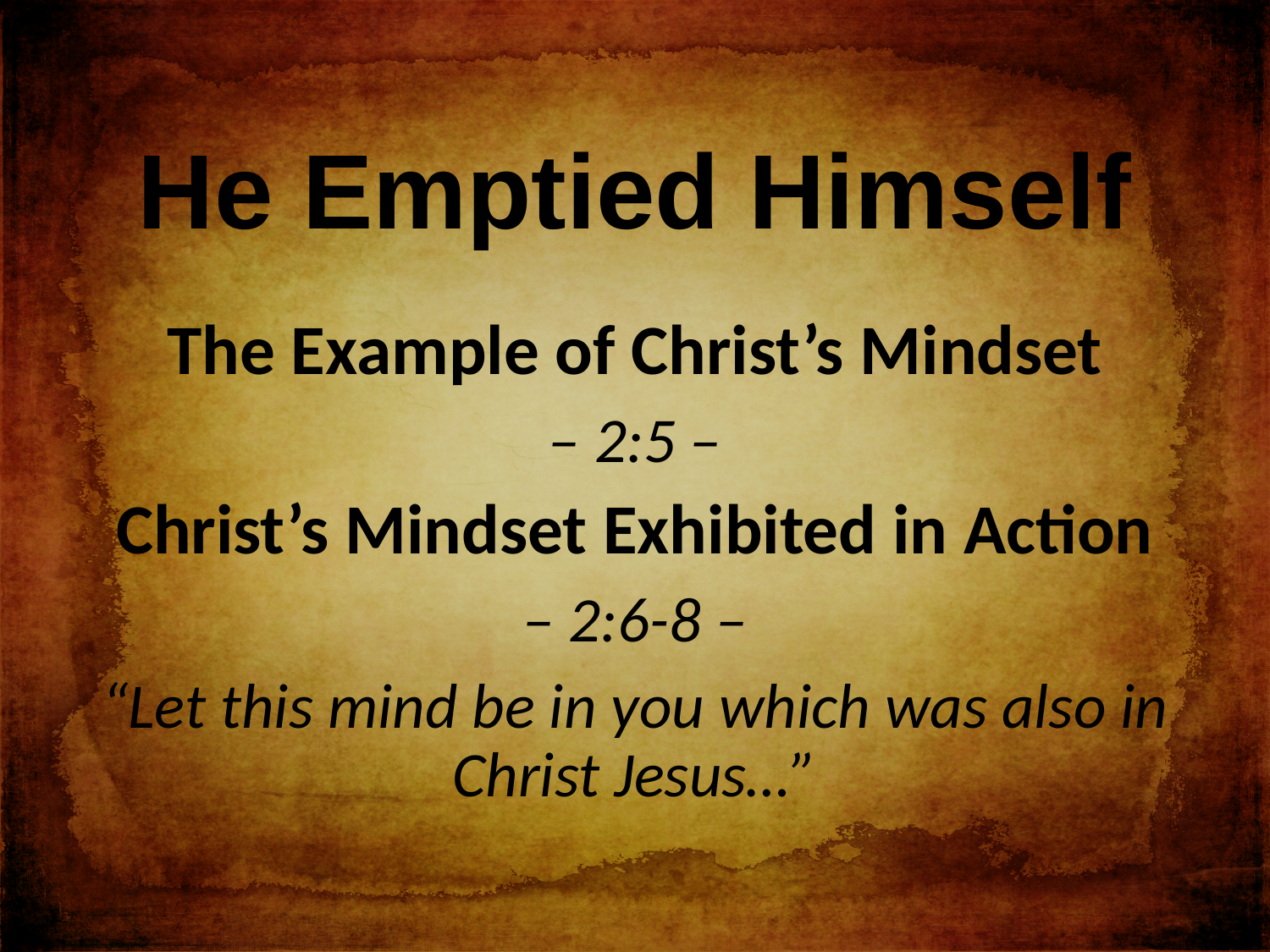

# He Emptied Himself
The Example of Christ’s Mindset
– 2:5 –
Christ’s Mindset Exhibited in Action
– 2:6-8 –
“Let this mind be in you which was also in Christ Jesus…”